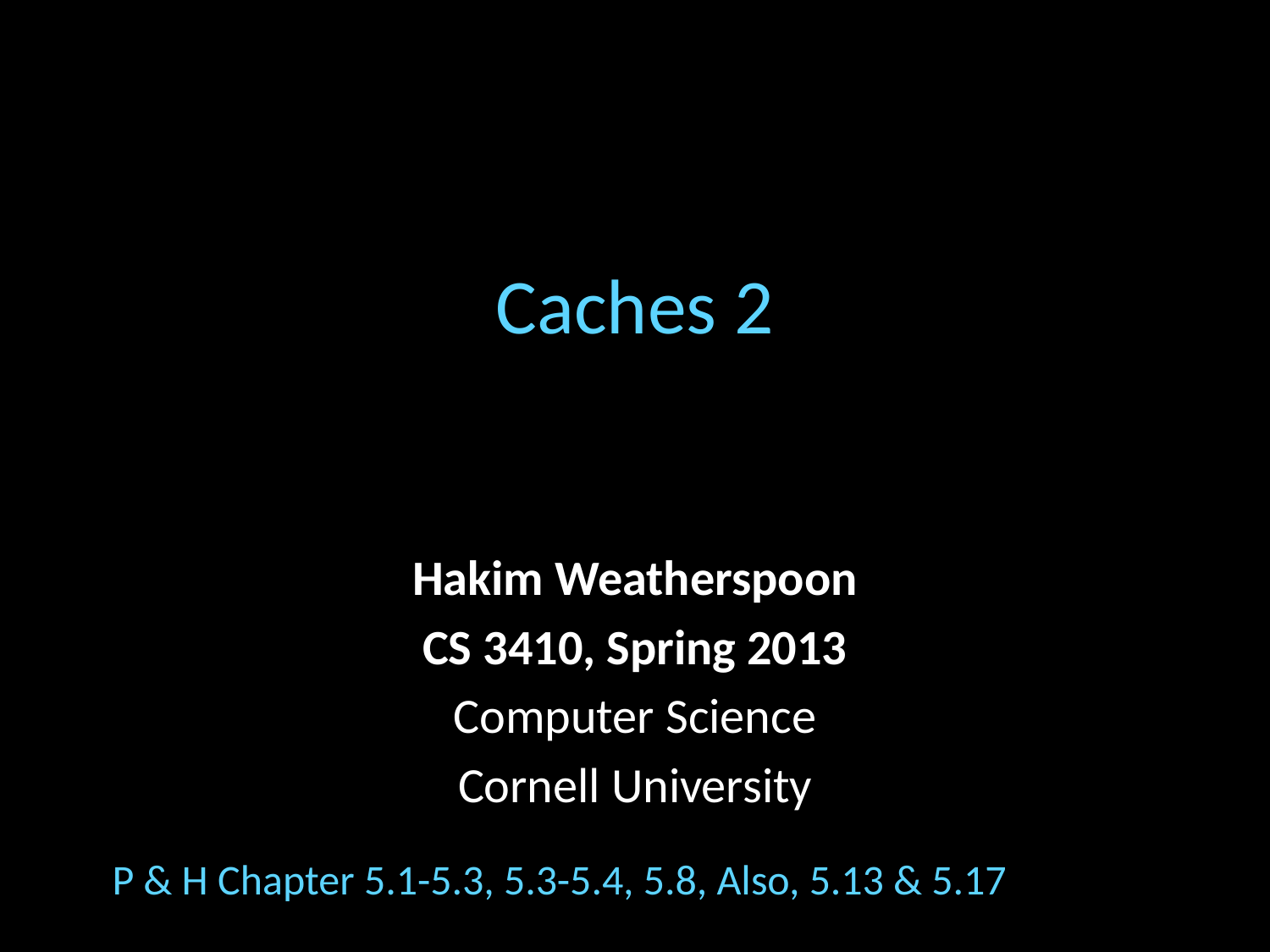

# Caches 2
Hakim Weatherspoon
CS 3410, Spring 2013
Computer Science
Cornell University
P & H Chapter 5.1-5.3, 5.3-5.4, 5.8, Also, 5.13 & 5.17